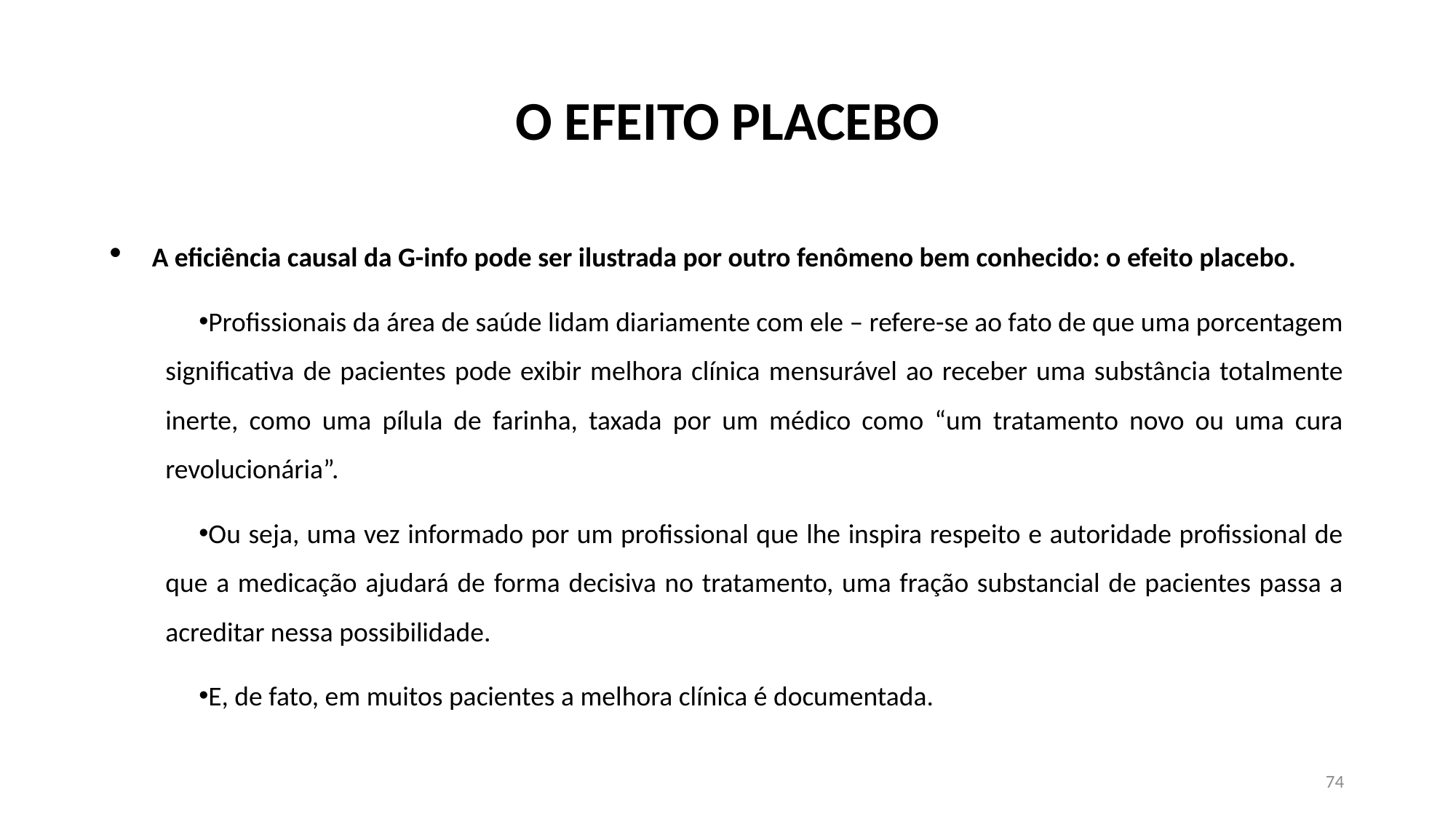

# O EFEITO PLACEBO
A eficiência causal da G-info pode ser ilustrada por outro fenômeno bem conhecido: o efeito placebo.
Profissionais da área de saúde lidam diariamente com ele – refere-se ao fato de que uma porcentagem significativa de pacientes pode exibir melhora clínica mensurável ao receber uma substância totalmente inerte, como uma pílula de farinha, taxada por um médico como “um tratamento novo ou uma cura revolucionária”.
Ou seja, uma vez informado por um profissional que lhe inspira respeito e autoridade profissional de que a medicação ajudará de forma decisiva no tratamento, uma fração substancial de pacientes passa a acreditar nessa possibilidade.
E, de fato, em muitos pacientes a melhora clínica é documentada.

74